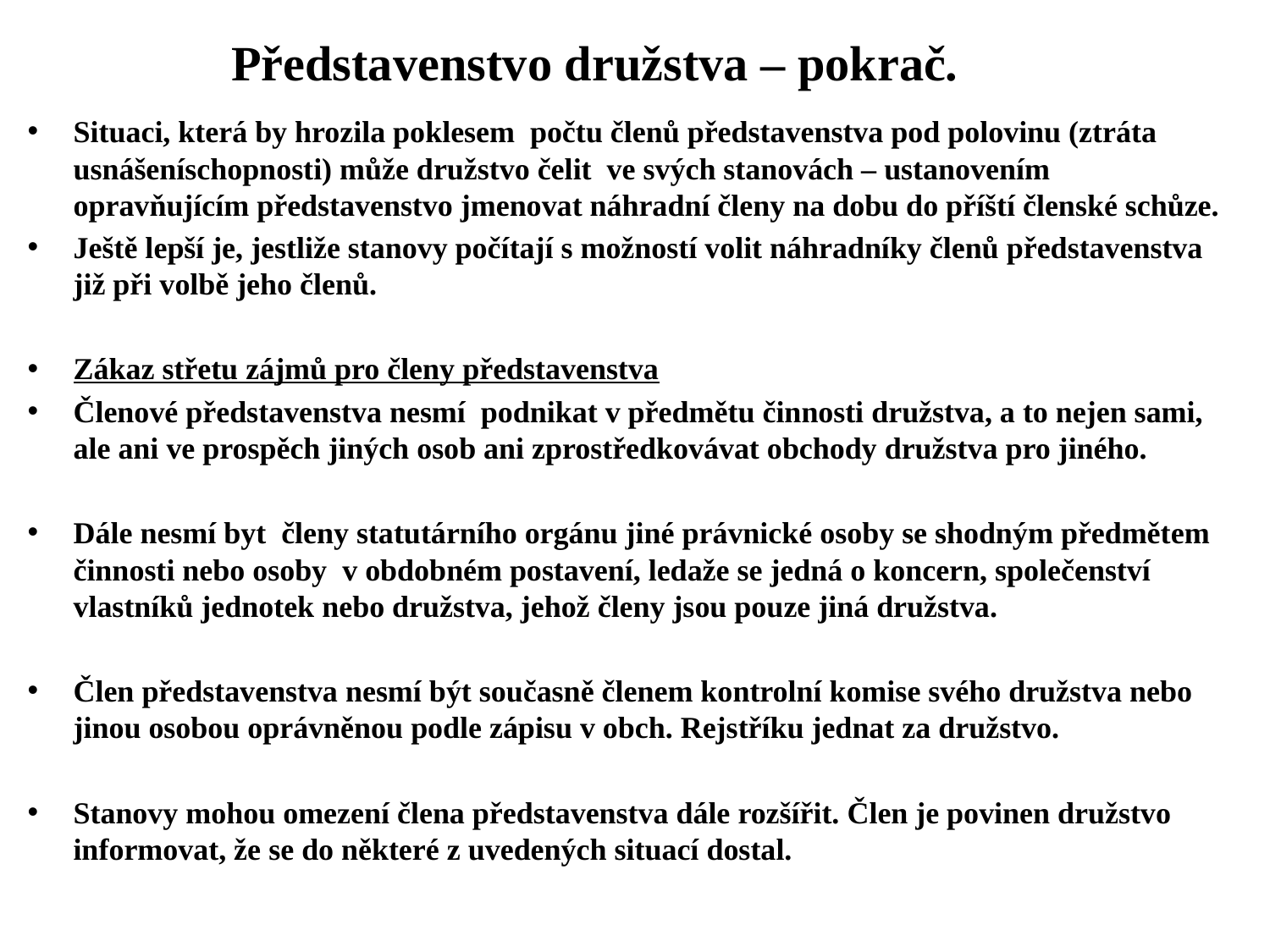

# Představenstvo družstva – pokrač.
Situaci, která by hrozila poklesem  počtu členů představenstva pod polovinu (ztráta usnášeníschopnosti) může družstvo čelit  ve svých stanovách – ustanovením opravňujícím představenstvo jmenovat náhradní členy na dobu do příští členské schůze.
Ještě lepší je, jestliže stanovy počítají s možností volit náhradníky členů představenstva již při volbě jeho členů.

Zákaz střetu zájmů pro členy představenstva
Členové představenstva nesmí  podnikat v předmětu činnosti družstva, a to nejen sami, ale ani ve prospěch jiných osob ani zprostředkovávat obchody družstva pro jiného.

Dále nesmí byt  členy statutárního orgánu jiné právnické osoby se shodným předmětem činnosti nebo osoby  v obdobném postavení, ledaže se jedná o koncern, společenství vlastníků jednotek nebo družstva, jehož členy jsou pouze jiná družstva.

Člen představenstva nesmí být současně členem kontrolní komise svého družstva nebo jinou osobou oprávněnou podle zápisu v obch. Rejstříku jednat za družstvo.

Stanovy mohou omezení člena představenstva dále rozšířit. Člen je povinen družstvo informovat, že se do některé z uvedených situací dostal.